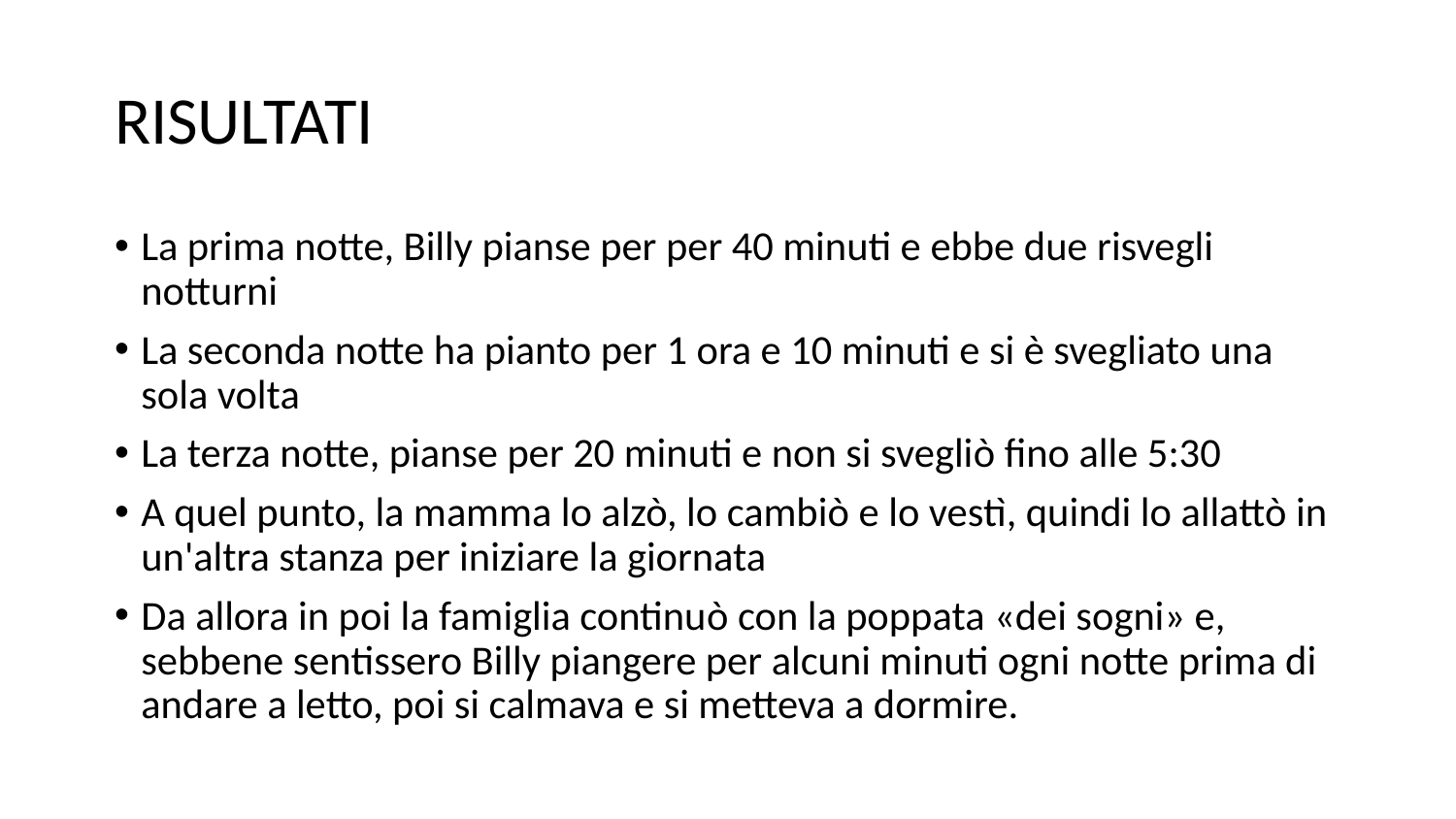

# RISULTATI
La prima notte, Billy pianse per per 40 minuti e ebbe due risvegli notturni
La seconda notte ha pianto per 1 ora e 10 minuti e si è svegliato una sola volta
La terza notte, pianse per 20 minuti e non si svegliò fino alle 5:30
A quel punto, la mamma lo alzò, lo cambiò e lo vestì, quindi lo allattò in un'altra stanza per iniziare la giornata
Da allora in poi la famiglia continuò con la poppata «dei sogni» e, sebbene sentissero Billy piangere per alcuni minuti ogni notte prima di andare a letto, poi si calmava e si metteva a dormire.